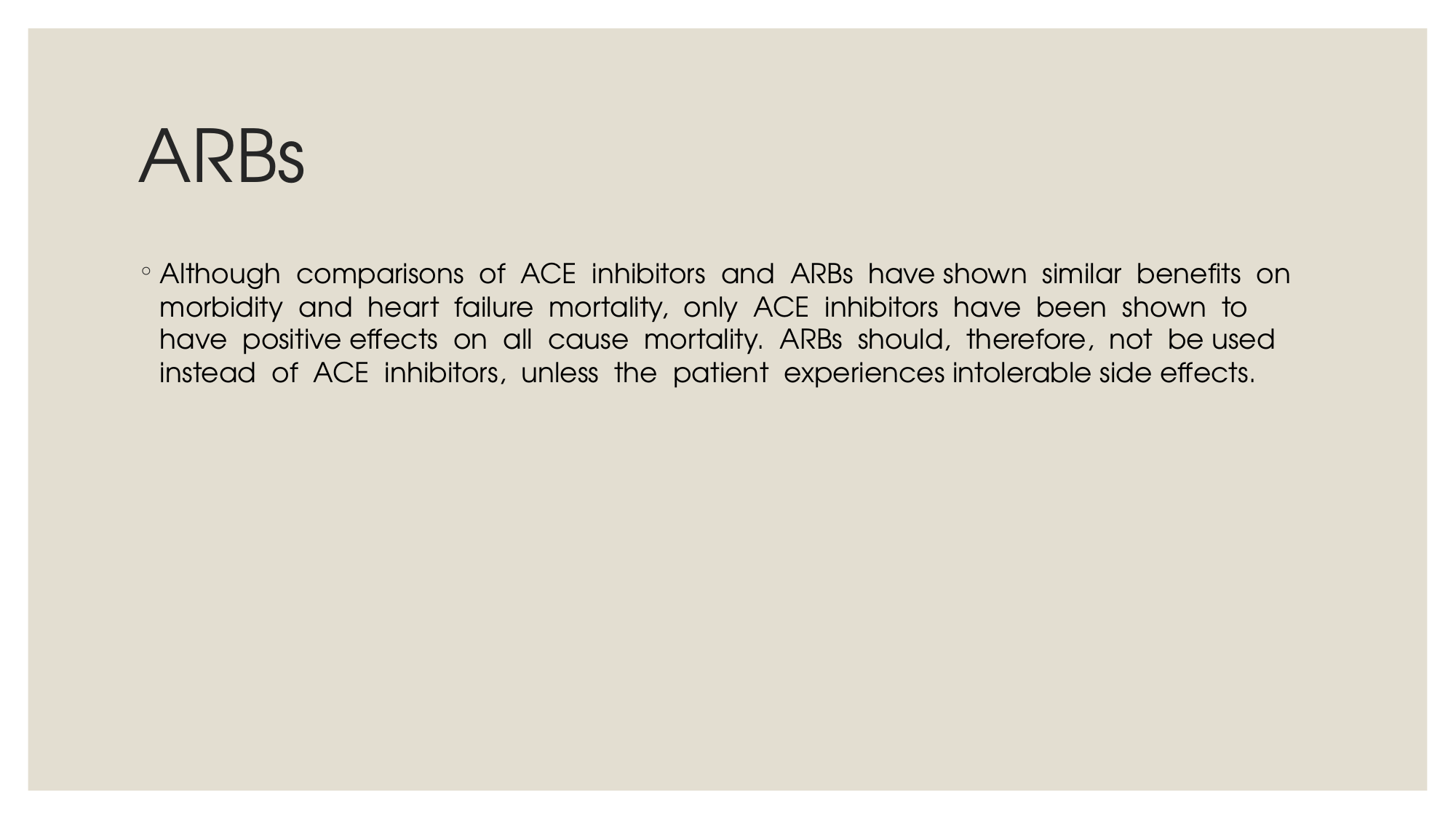

# ARBs
Although  comparisons  of  ACE  inhibitors  and  ARBs  have shown  similar  benefits  on  morbidity  and  heart  failure  mortality,  only  ACE  inhibitors  have  been  shown  to  have  positive effects  on  all  cause  mortality.  ARBs  should,  therefore,  not  be used  instead  of  ACE  inhibitors,  unless  the  patient  experiences intolerable side effects.